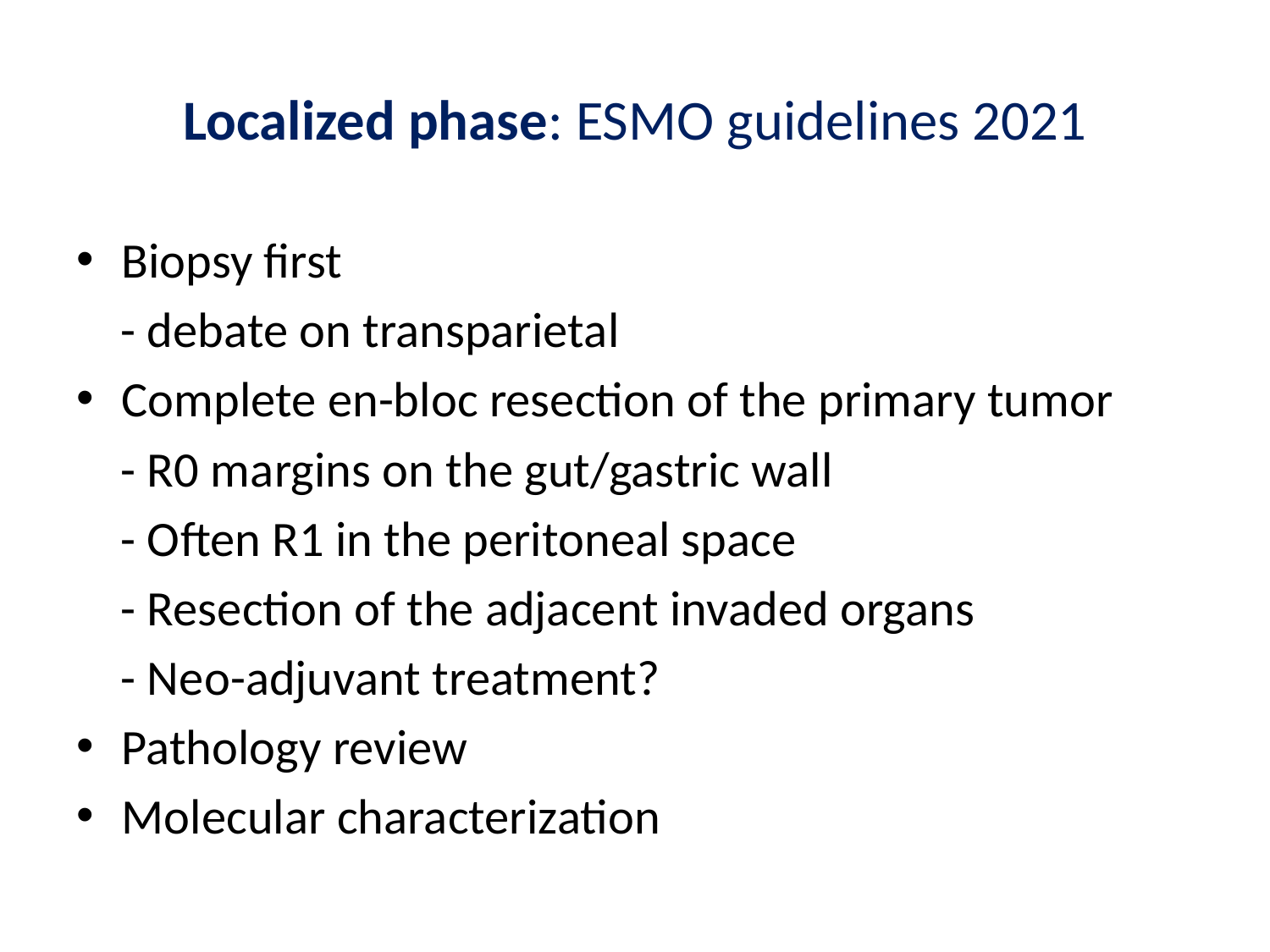

# Localized phase: ESMO guidelines 2021
Biopsy first
    - debate on transparietal
Complete en-bloc resection of the primary tumor
    - R0 margins on the gut/gastric wall
    - Often R1 in the peritoneal space
    - Resection of the adjacent invaded organs
    - Neo-adjuvant treatment?
Pathology review
Molecular characterization